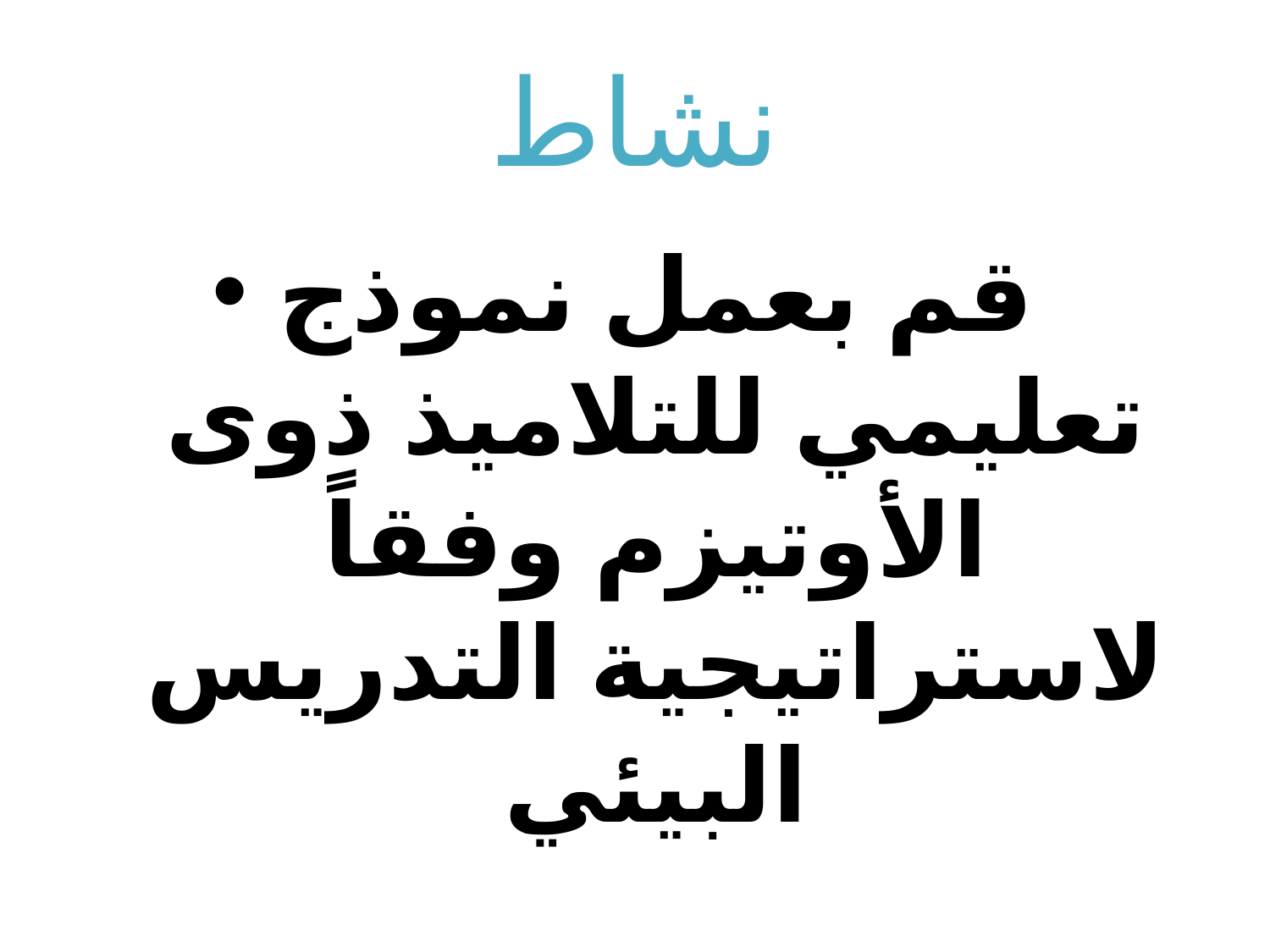

# نشاط
قم بعمل نموذج تعليمي للتلاميذ ذوى الأوتيزم وفقاً لاستراتيجية التدريس البيئي